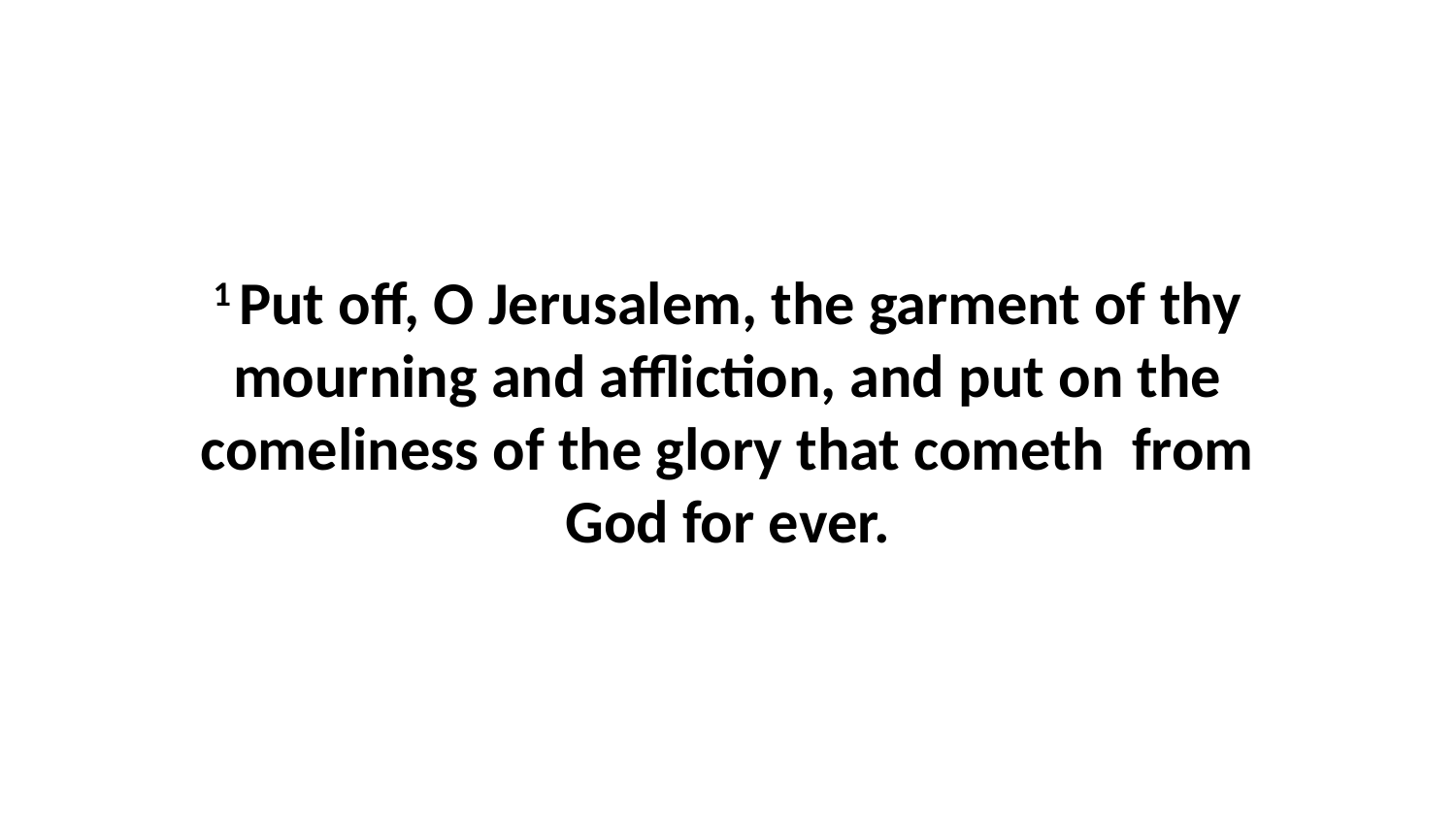

1 Put off, O Jerusalem, the garment of thy mourning and affliction, and put on the comeliness of the glory that cometh  from God for ever.